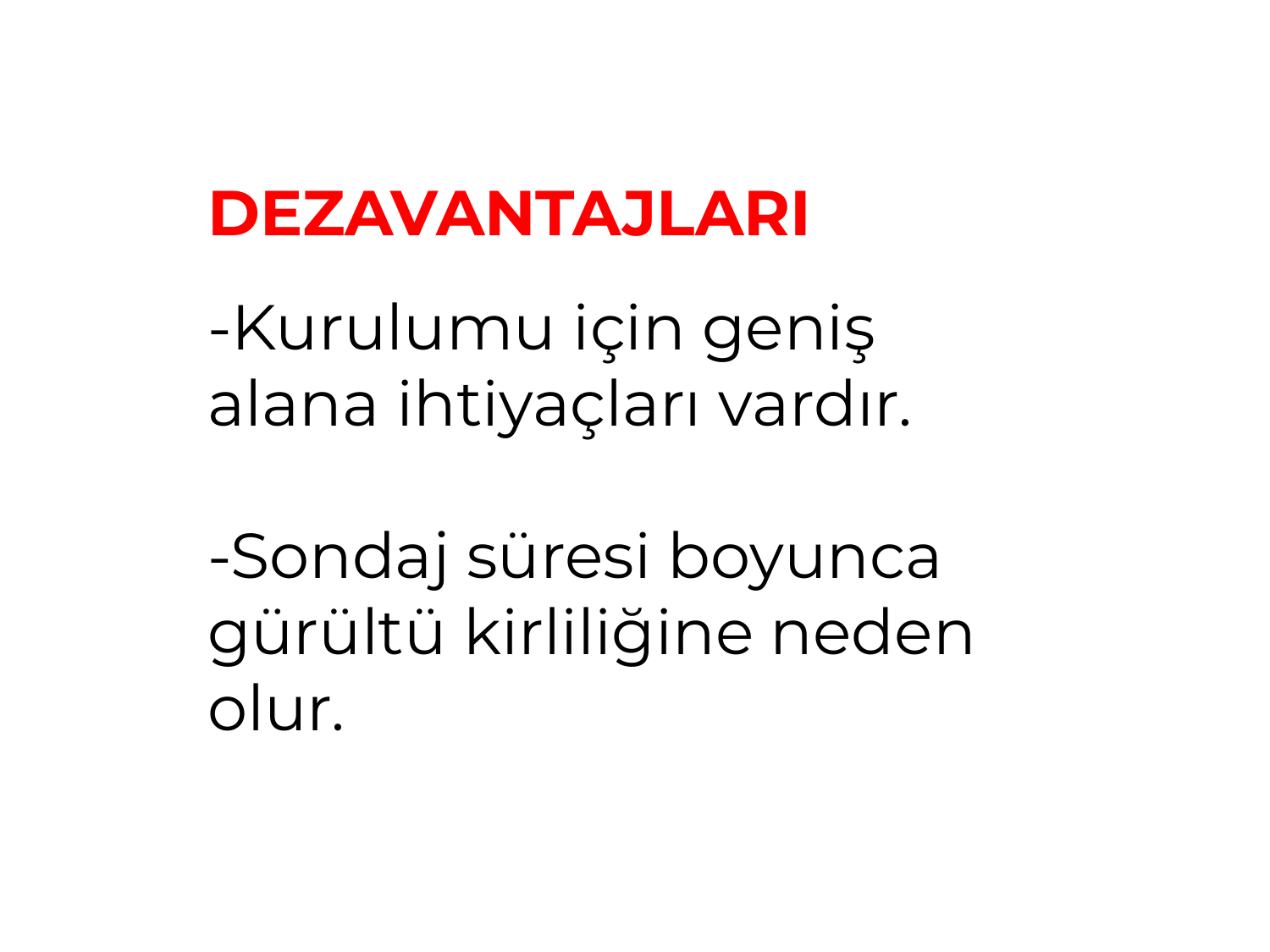

DEZAVANTAJLARI

-Kurulumu için geniş alana ihtiyaçları vardır.

-Sondaj süresi boyunca gürültü kirliliğine neden olur.